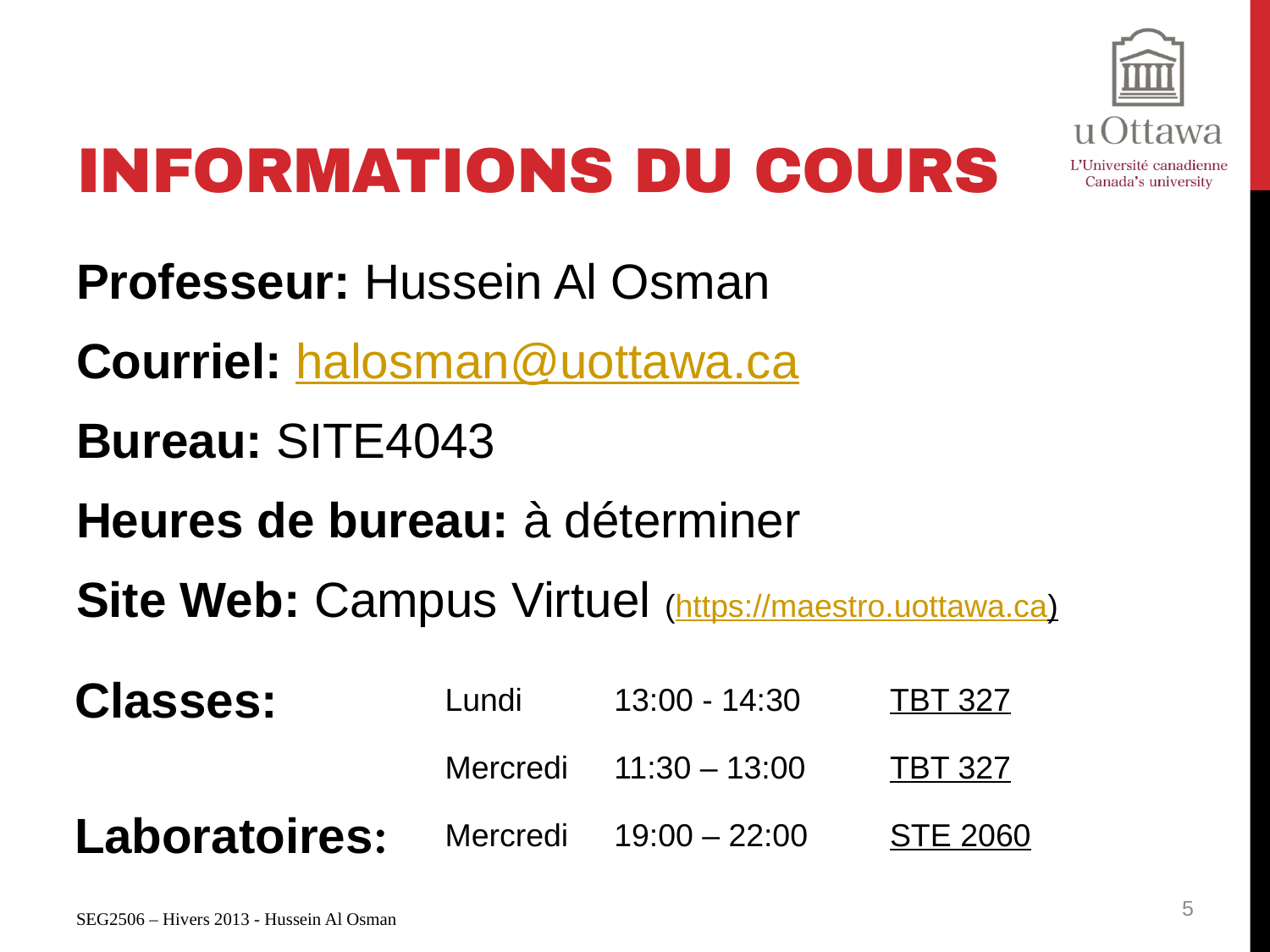

# Informations du Cours
Professeur: Hussein Al Osman
Courriel: halosman@uottawa.ca
Bureau: SITE4043
Heures de bureau: à déterminer
Site Web: Campus Virtuel (https://maestro.uottawa.ca)

| Classes: | Lundi | 13:00 - 14:30 | TBT 327 |
| --- | --- | --- | --- |
|  | Mercredi | 11:30 – 13:00 | TBT 327 |
| Laboratoires: | Mercredi | 19:00 – 22:00 | STE 2060 |
5
SEG2506 – Hivers 2013 - Hussein Al Osman